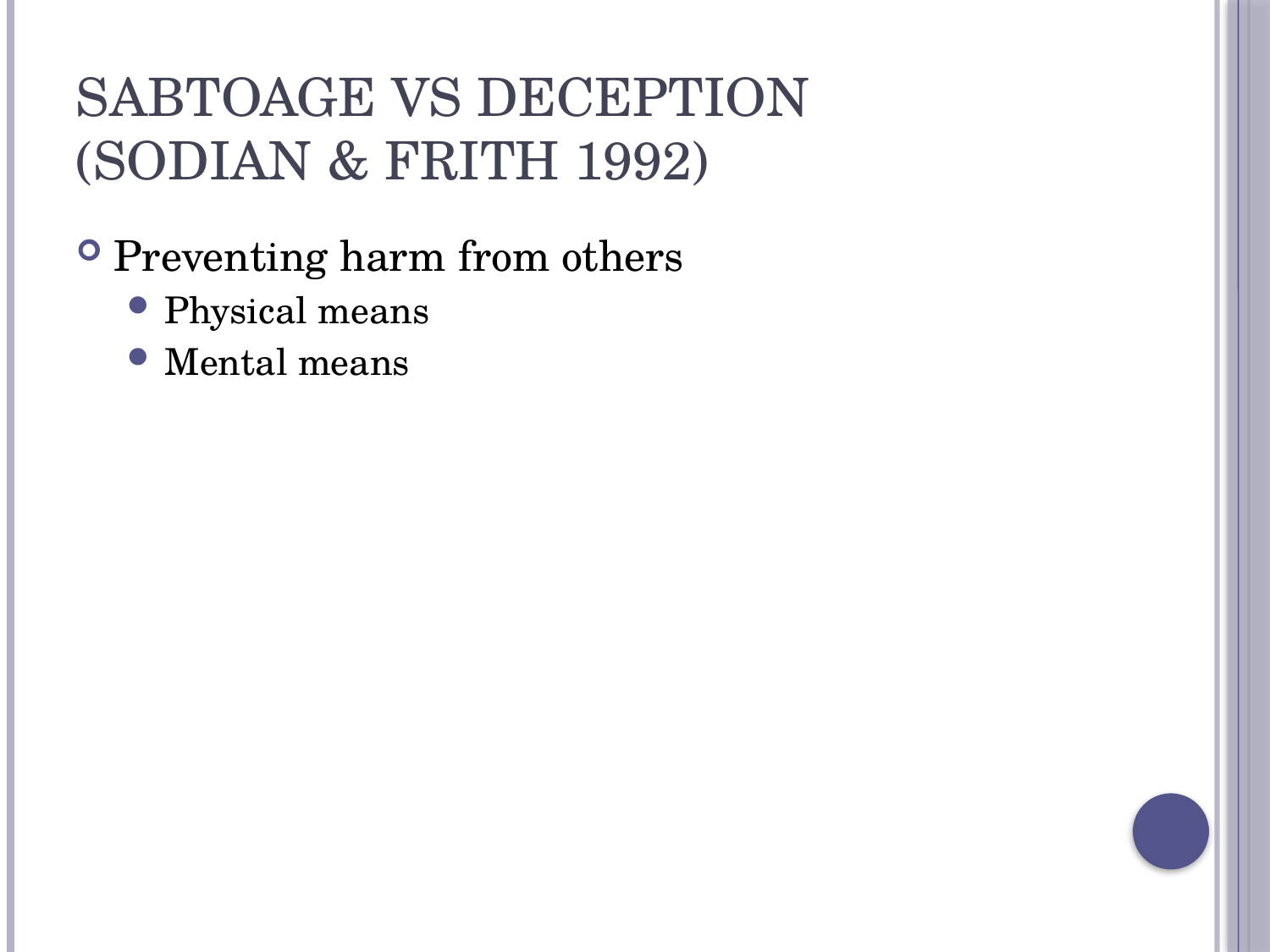

# Sabtoage vs Deception (Sodian & Frith 1992)
Preventing harm from others
Physical means
Mental means